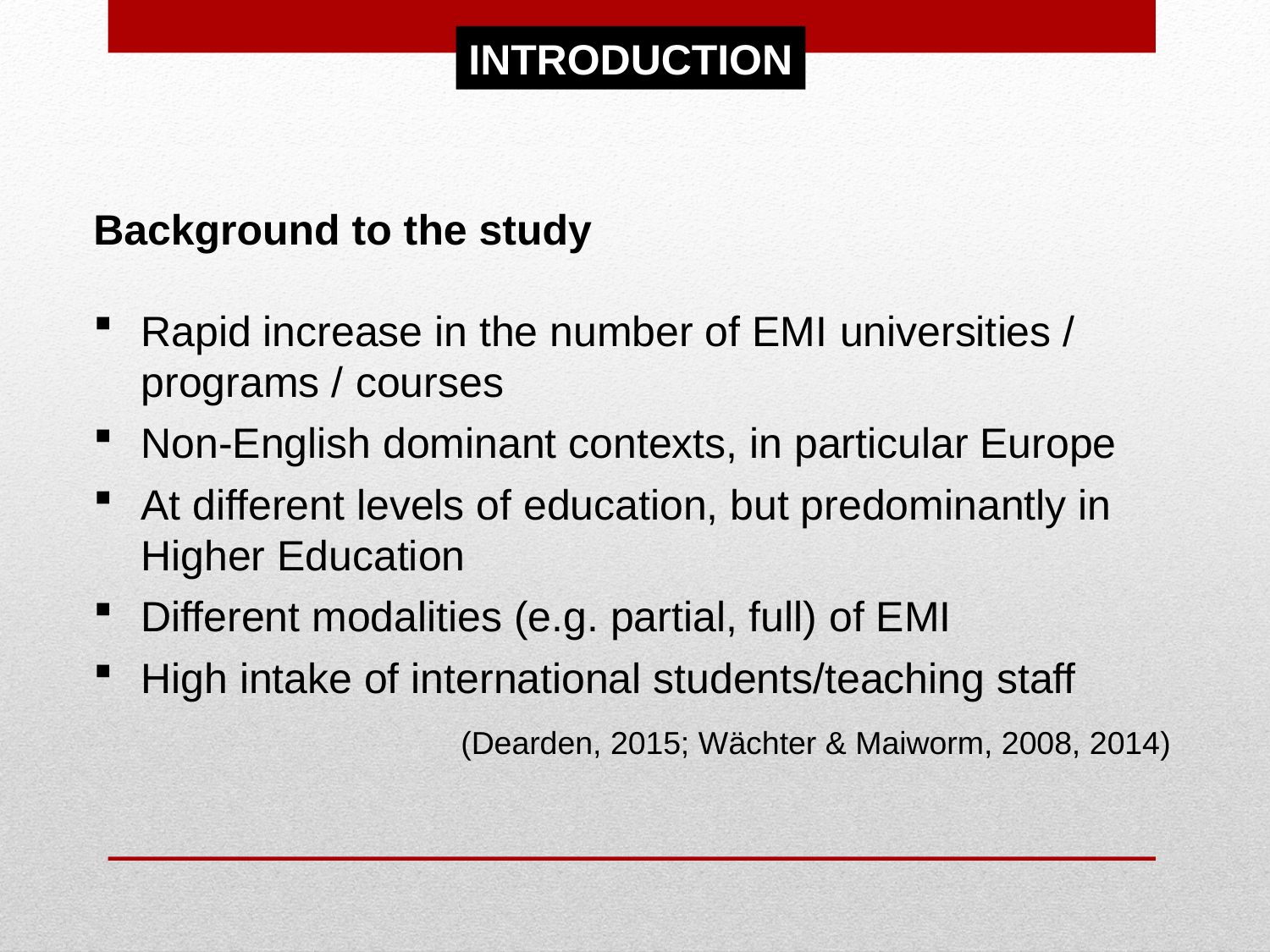

INTRODUCTION
Background to the study

Rapid increase in the number of EMI universities / programs / courses
Non-English dominant contexts, in particular Europe
At different levels of education, but predominantly in Higher Education
Different modalities (e.g. partial, full) of EMI
High intake of international students/teaching staff
                               (Dearden, 2015; Wächter & Maiworm, 2008, 2014)